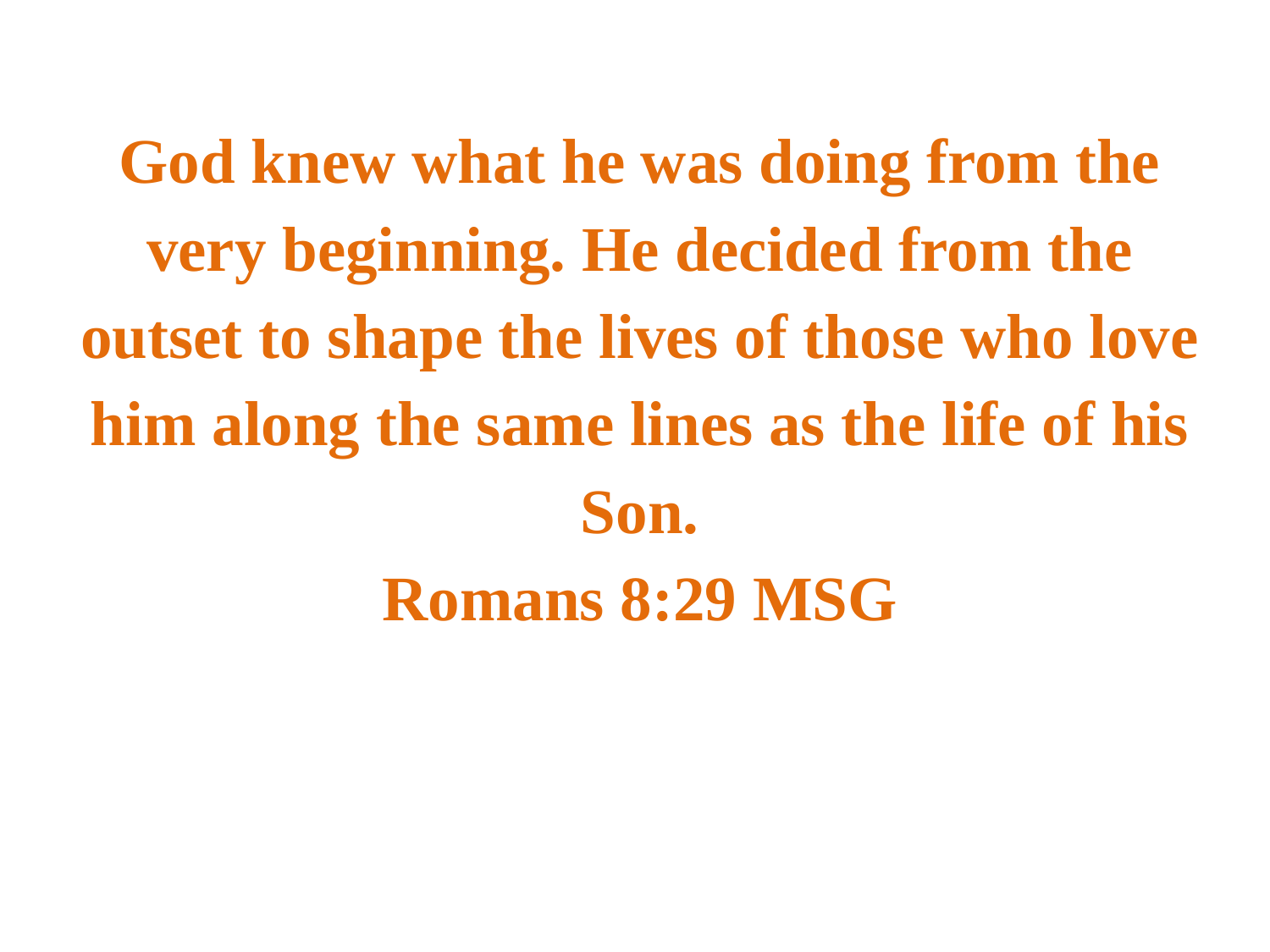

God knew what he was doing from the very beginning. He decided from the outset to shape the lives of those who love him along the same lines as the life of his Son.
Romans 8:29 MSG